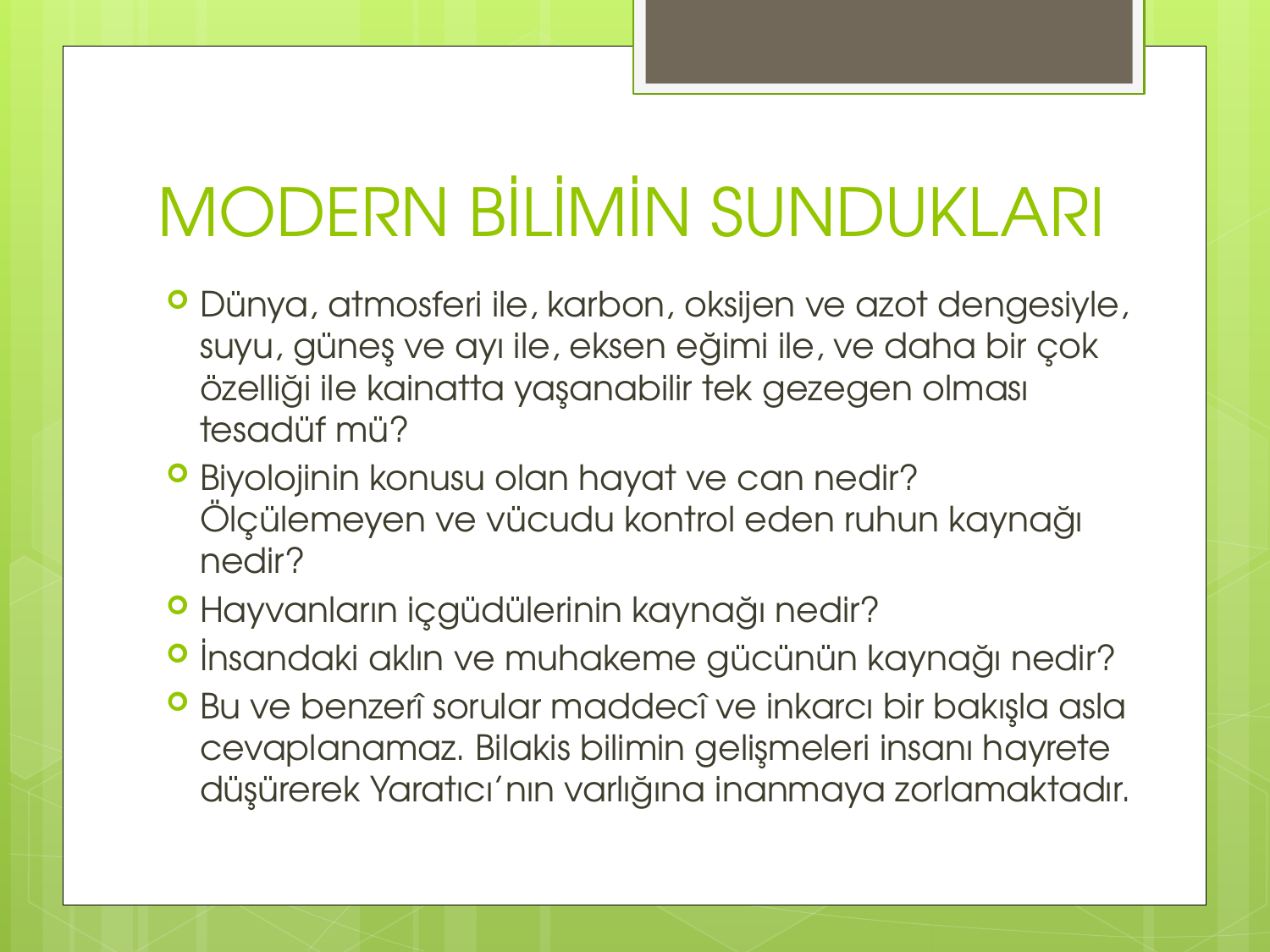

# MODERN BİLİMİN SUNDUKLARI
Dünya, atmosferi ile, karbon, oksijen ve azot dengesiyle, suyu, güneş ve ayı ile, eksen eğimi ile, ve daha bir çok özelliği ile kainatta yaşanabilir tek gezegen olması tesadüf mü?
Biyolojinin konusu olan hayat ve can nedir? Ölçülemeyen ve vücudu kontrol eden ruhun kaynağı nedir?
Hayvanların içgüdülerinin kaynağı nedir?
İnsandaki aklın ve muhakeme gücünün kaynağı nedir?
Bu ve benzerî sorular maddecî ve inkarcı bir bakışla asla cevaplanamaz. Bilakis bilimin gelişmeleri insanı hayrete düşürerek Yaratıcı’nın varlığına inanmaya zorlamaktadır.